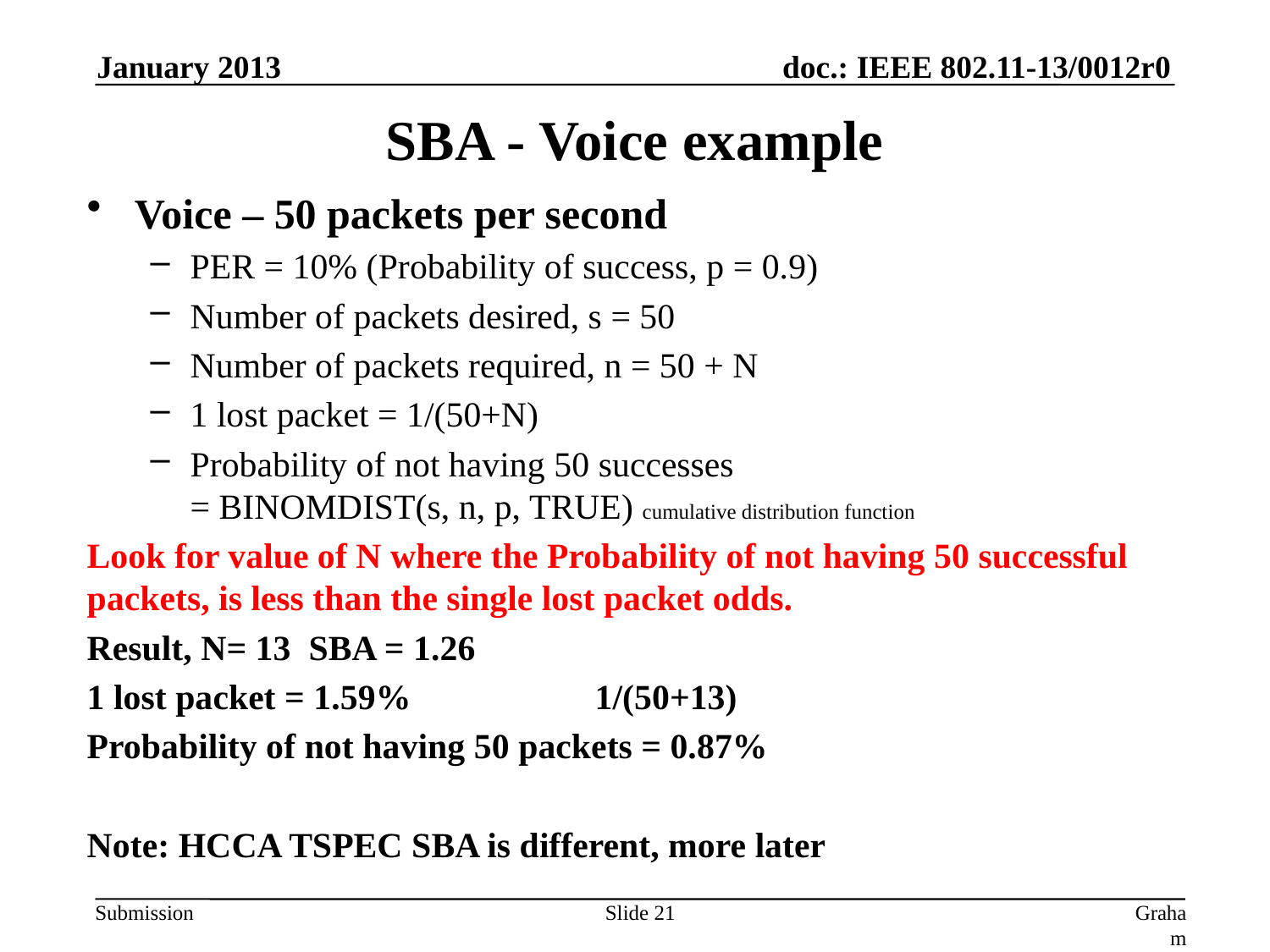

January 2013
# SBA - Voice example
Voice – 50 packets per second
PER = 10% (Probability of success, p = 0.9)
Number of packets desired, s = 50
Number of packets required, n = 50 + N
1 lost packet = 1/(50+N)
Probability of not having 50 successes
= BINOMDIST(s, n, p, TRUE) cumulative distribution function
Look for value of N where the Probability of not having 50 successful packets, is less than the single lost packet odds.
Result, N= 13  SBA = 1.26
1 lost packet = 1.59% 		1/(50+13)
Probability of not having 50 packets = 0.87%

Note: HCCA TSPEC SBA is different, more later
Slide 21
Graham Smith, DSP Group